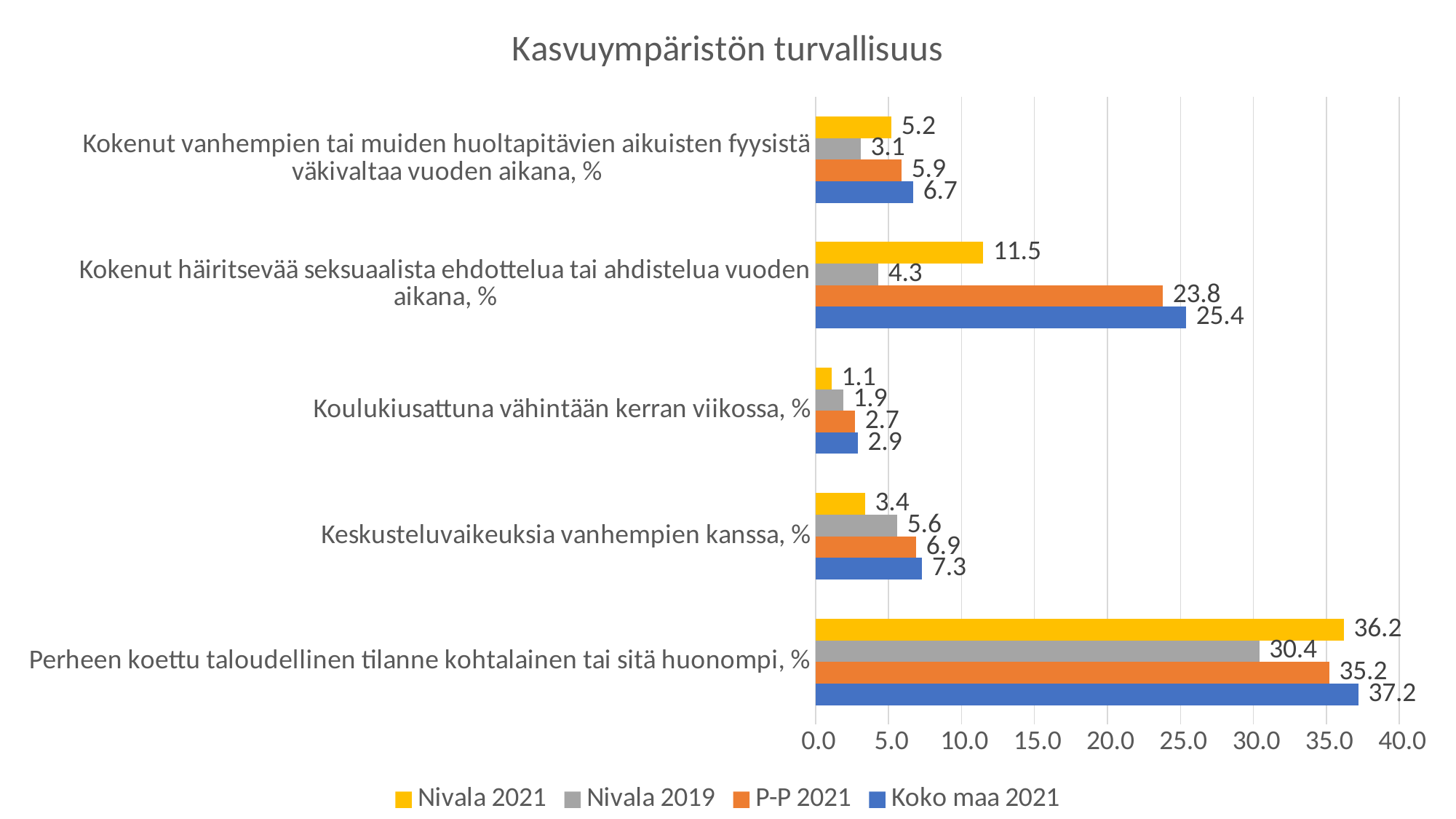

### Chart: Kasvuympäristön turvallisuus

| Category | Koko maa 2021 | P-P 2021 | Nivala 2019 | Nivala 2021 |
|---|---|---|---|---|
| Perheen koettu taloudellinen tilanne kohtalainen tai sitä huonompi, % | 37.2 | 35.2 | 30.4 | 36.2 |
| Keskusteluvaikeuksia vanhempien kanssa, % | 7.3 | 6.9 | 5.6 | 3.4 |
| Koulukiusattuna vähintään kerran viikossa, % | 2.9 | 2.7 | 1.9 | 1.1 |
| Kokenut häiritsevää seksuaalista ehdottelua tai ahdistelua vuoden aikana, % | 25.4 | 23.8 | 4.3 | 11.5 |
| Kokenut vanhempien tai muiden huoltapitävien aikuisten fyysistä väkivaltaa vuoden aikana, % | 6.7 | 5.9 | 3.1 | 5.2 |